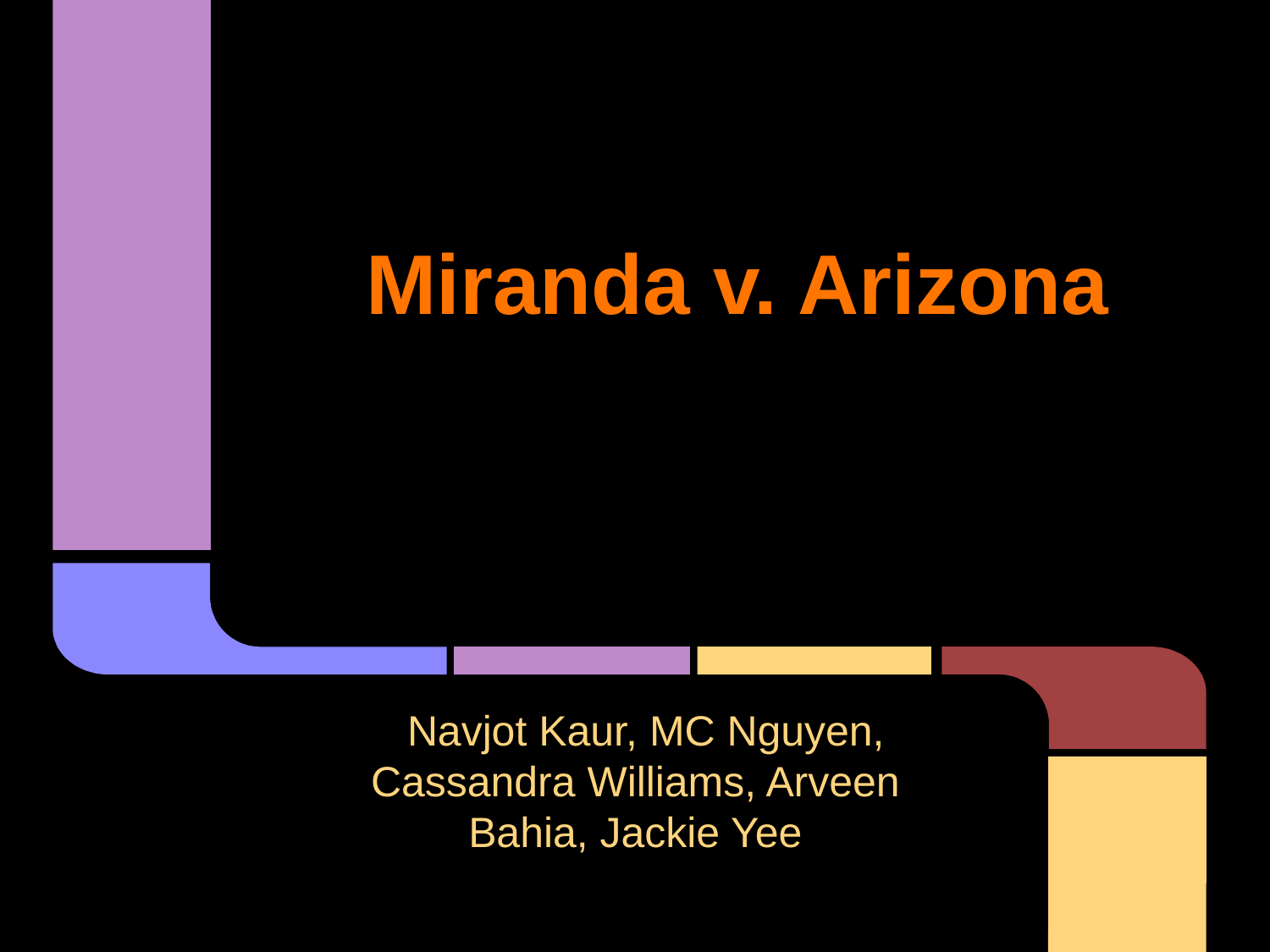

# Miranda v. Arizona
Navjot Kaur, MC Nguyen, Cassandra Williams, Arveen Bahia, Jackie Yee